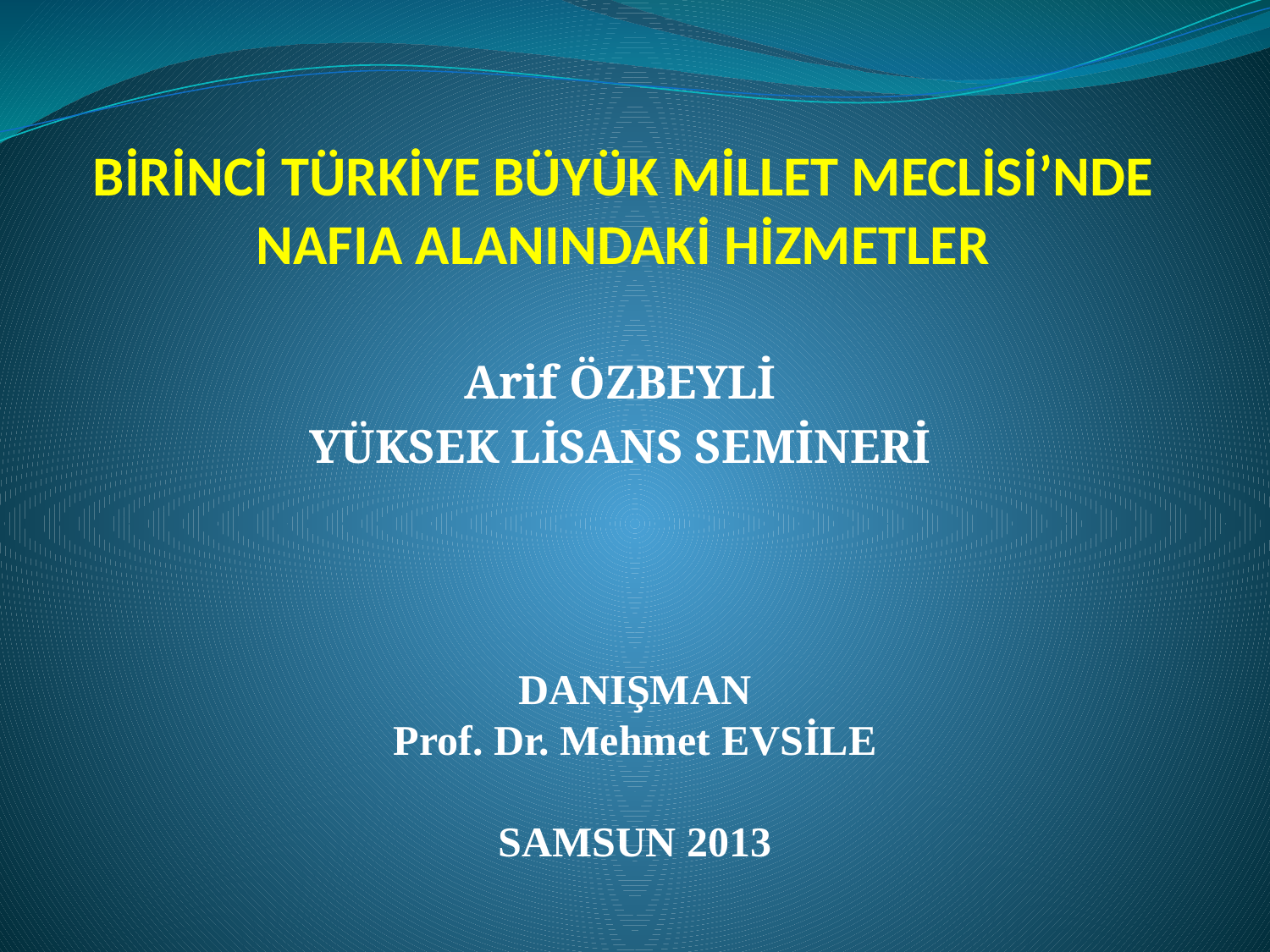

# BİRİNCİ TÜRKİYE BÜYÜK MİLLET MECLİSİ’NDE NAFIA ALANINDAKİ HİZMETLER
Arif ÖZBEYLİ
YÜKSEK LİSANS SEMİNERİ

DANIŞMAN
Prof. Dr. Mehmet EVSİLE

SAMSUN 2013